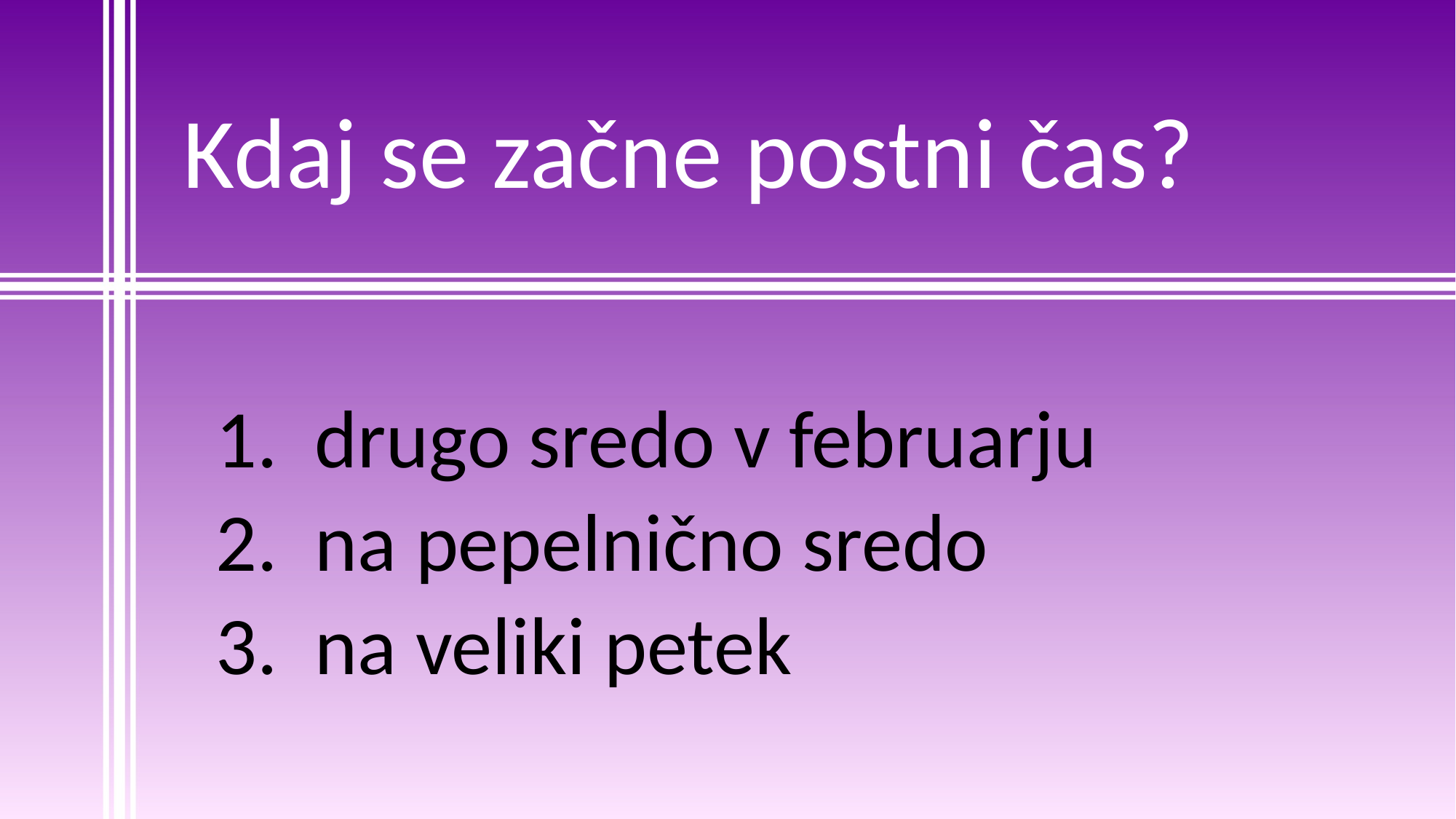

# Kdaj se začne postni čas?
1.  drugo sredo v februarju
2.  na pepelnično sredo
3.  na veliki petek